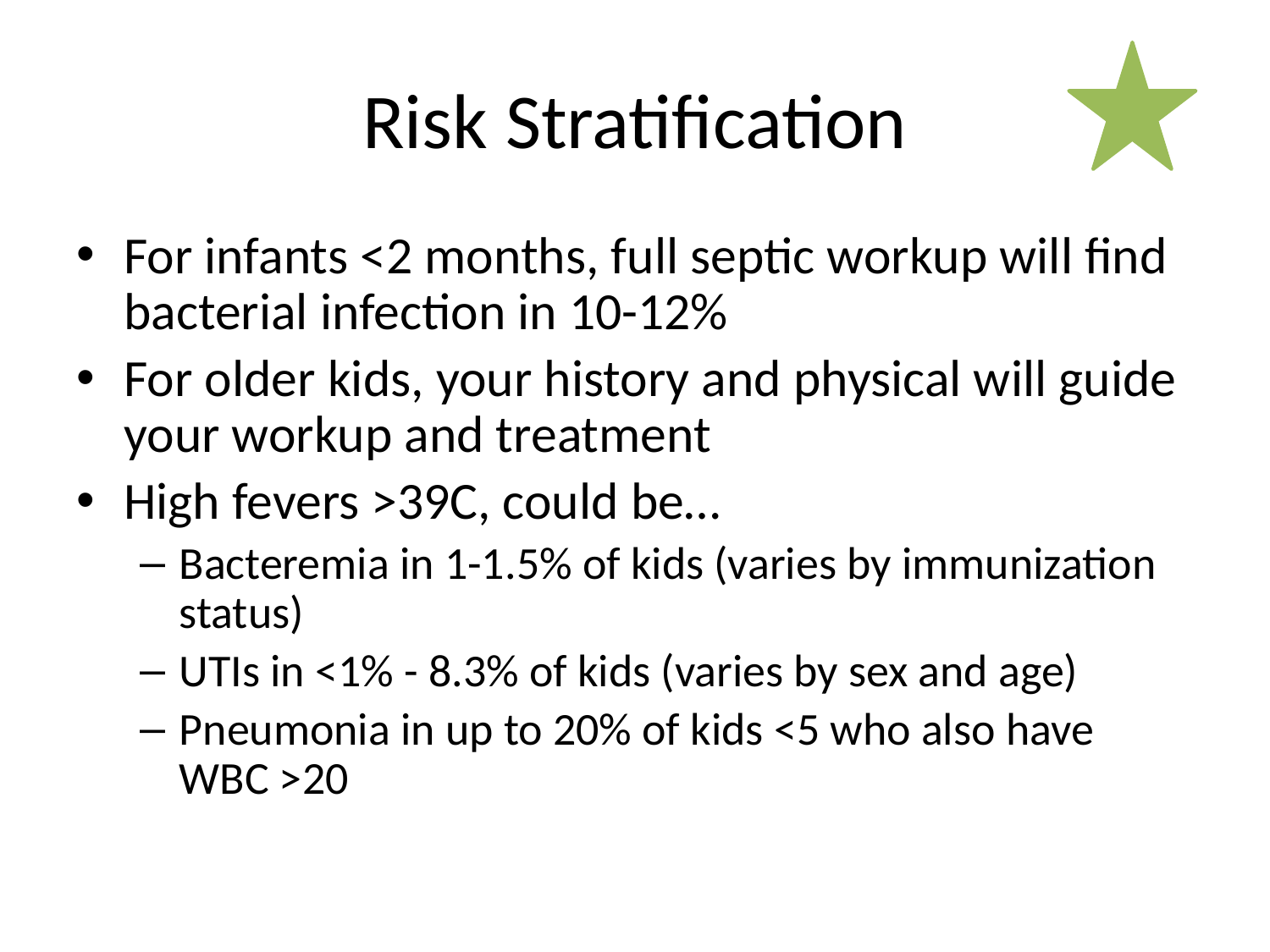

# Risk Stratification

For infants <2 months, full septic workup will find bacterial infection in 10-12%
For older kids, your history and physical will guide your workup and treatment
High fevers >39C, could be…
Bacteremia in 1-1.5% of kids (varies by immunization status)
UTIs in <1% - 8.3% of kids (varies by sex and age)
Pneumonia in up to 20% of kids <5 who also have WBC >20